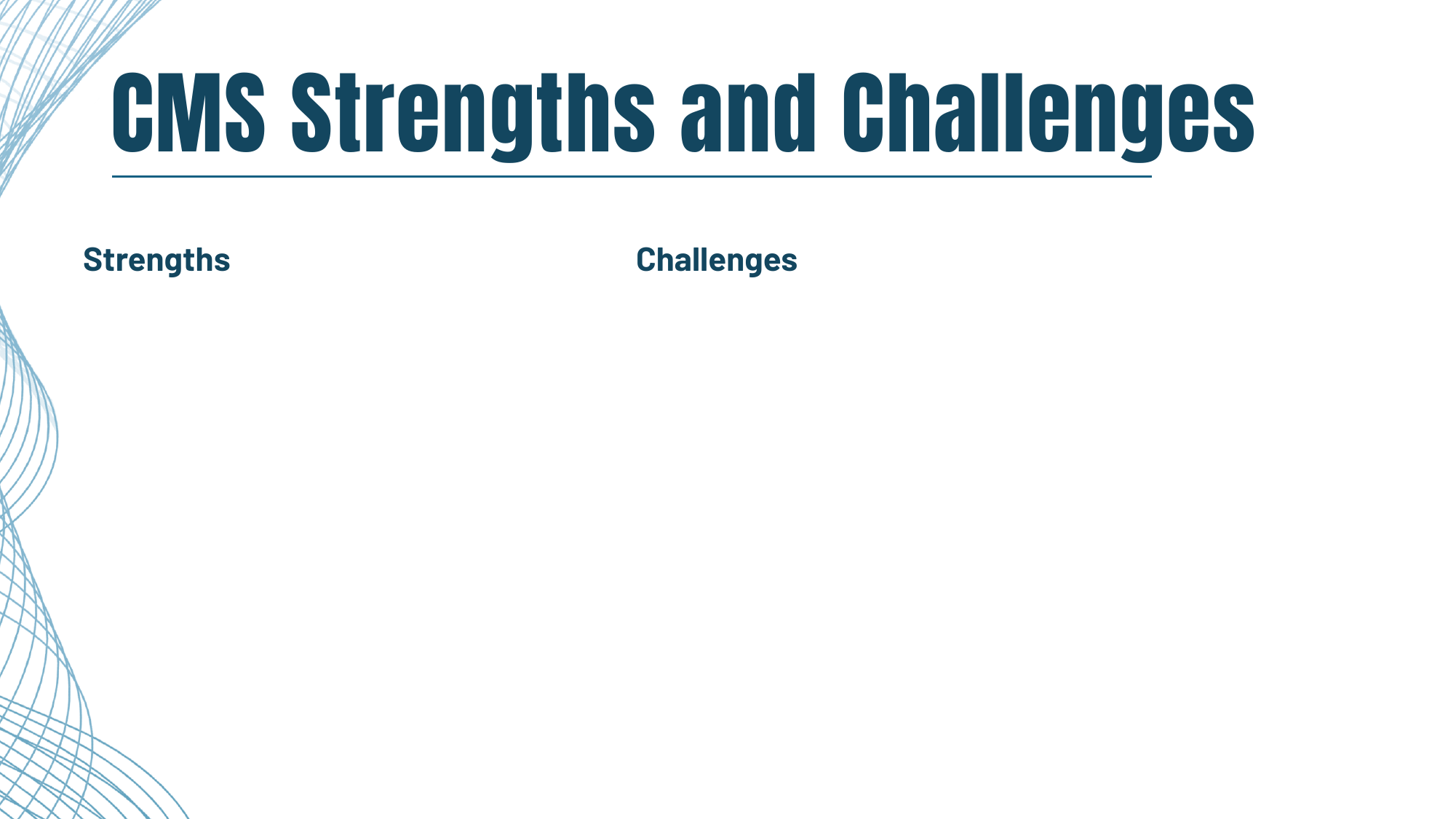

# CMS Strengths and Challenges
Strengths
Challenges